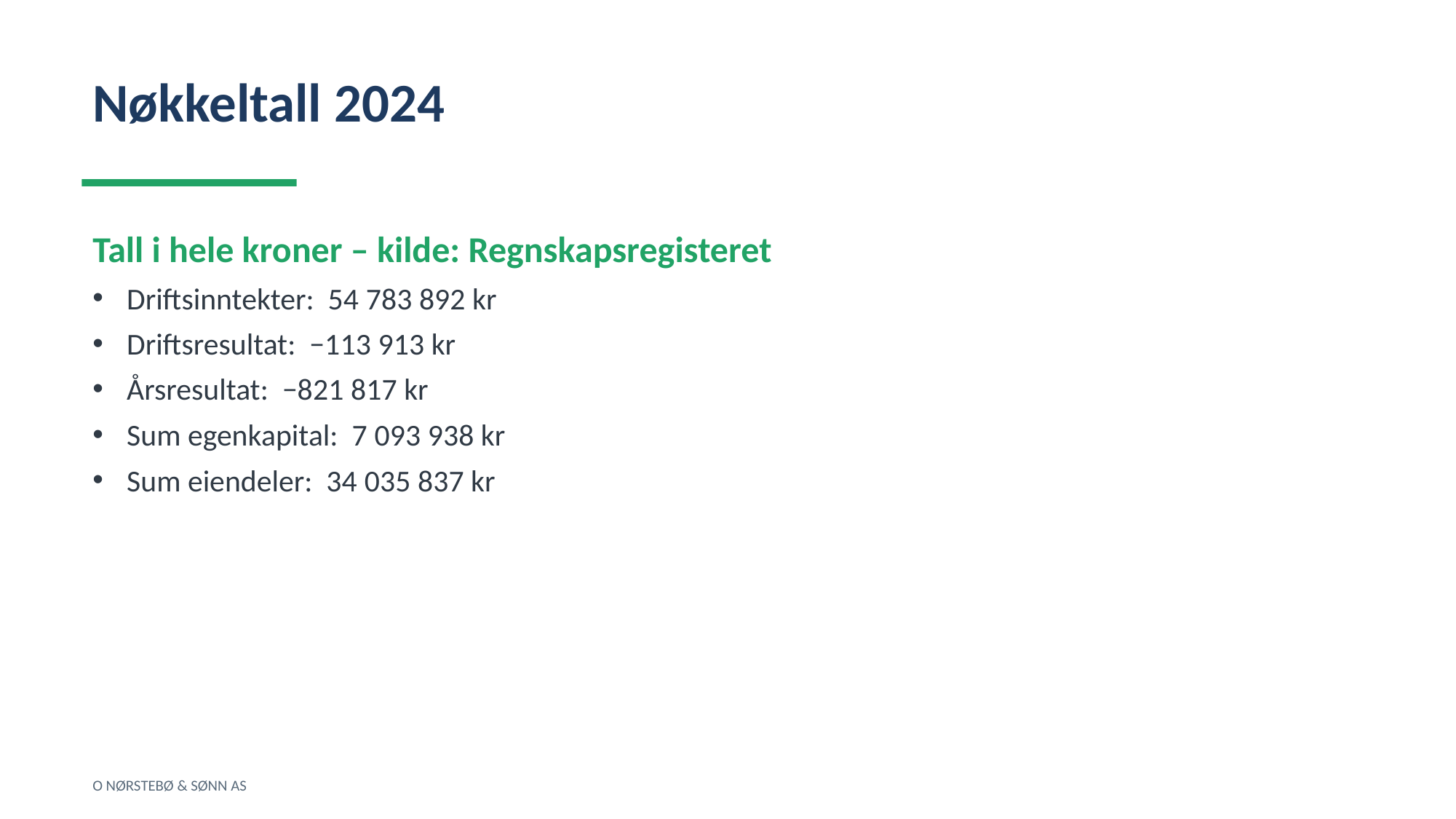

Nøkkeltall 2024

Tall i hele kroner – kilde: Regnskapsregisteret
Driftsinntekter:  54 783 892 kr
Driftsresultat:  −113 913 kr
Årsresultat:  −821 817 kr
Sum egenkapital:  7 093 938 kr
Sum eiendeler:  34 035 837 kr
O NØRSTEBØ & SØNN AS